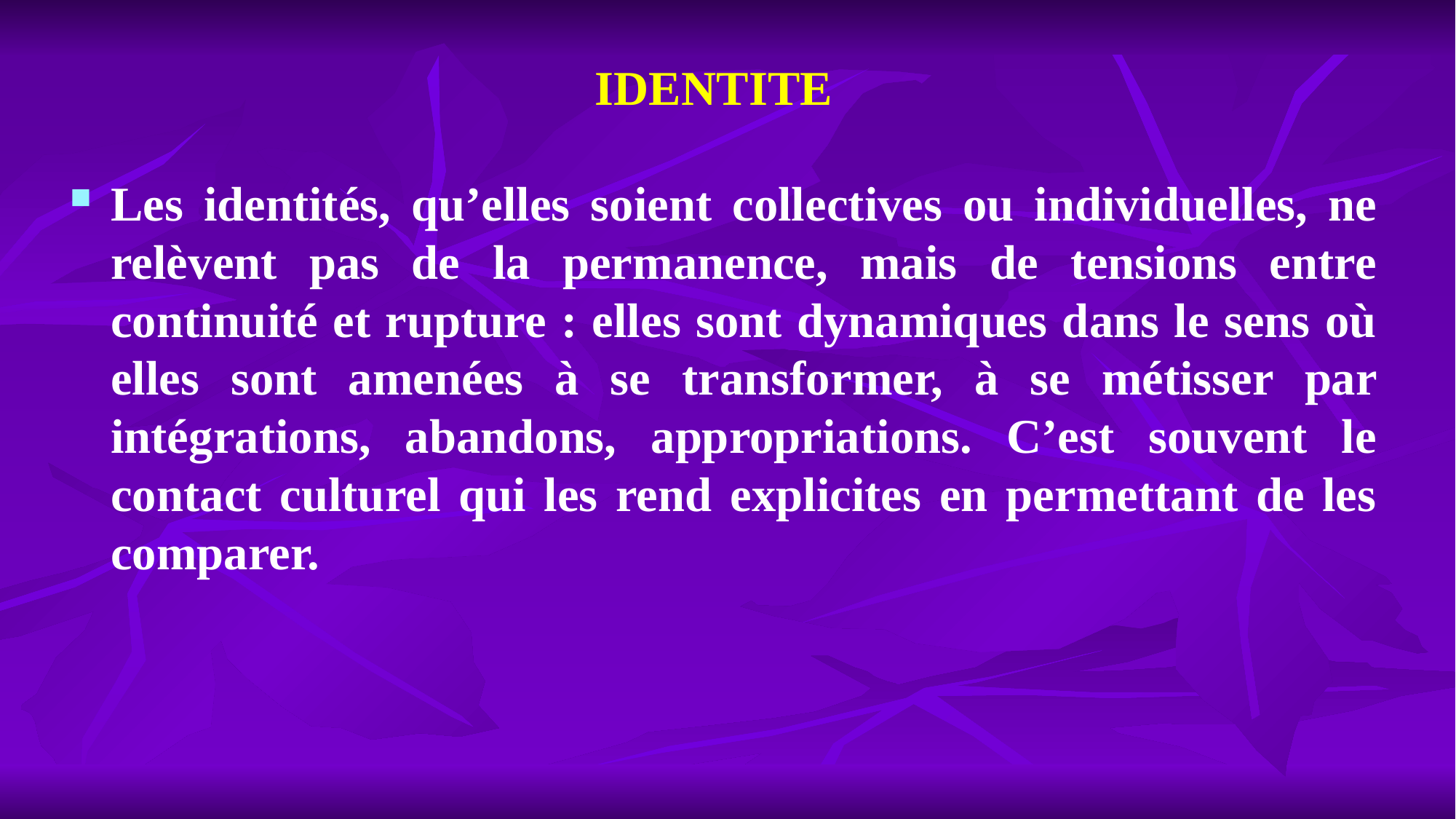

# IDENTITE

Les identités, qu’elles soient collectives ou individuelles, ne relèvent pas de la permanence, mais de tensions entre continuité et rupture : elles sont dynamiques dans le sens où elles sont amenées à se transformer, à se métisser par intégrations, abandons, appropriations. C’est souvent le contact culturel qui les rend explicites en permettant de les comparer.